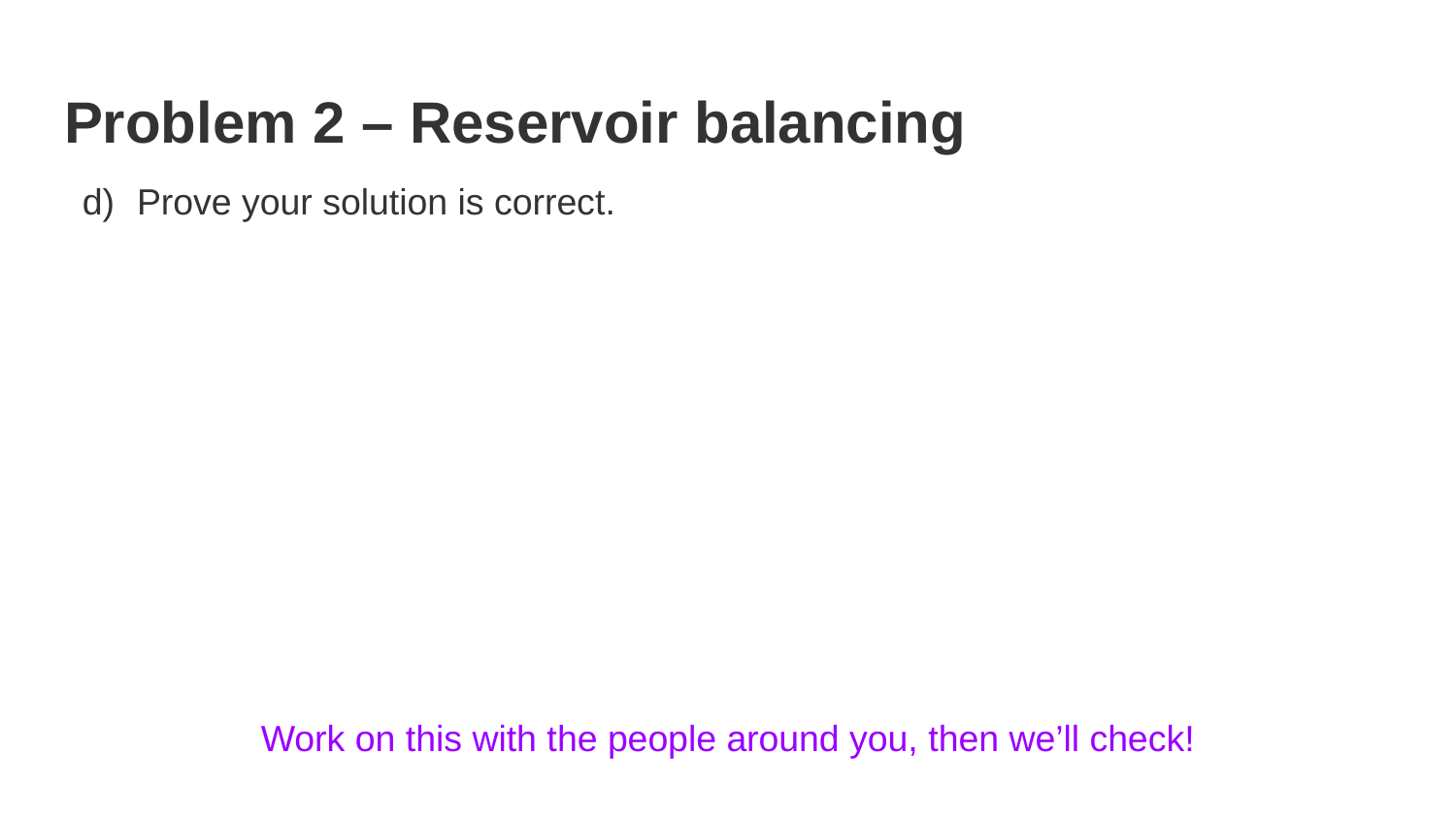

# Problem 2 – Reservoir balancing
Prove your solution is correct.

Work on this with the people around you, then we’ll check!